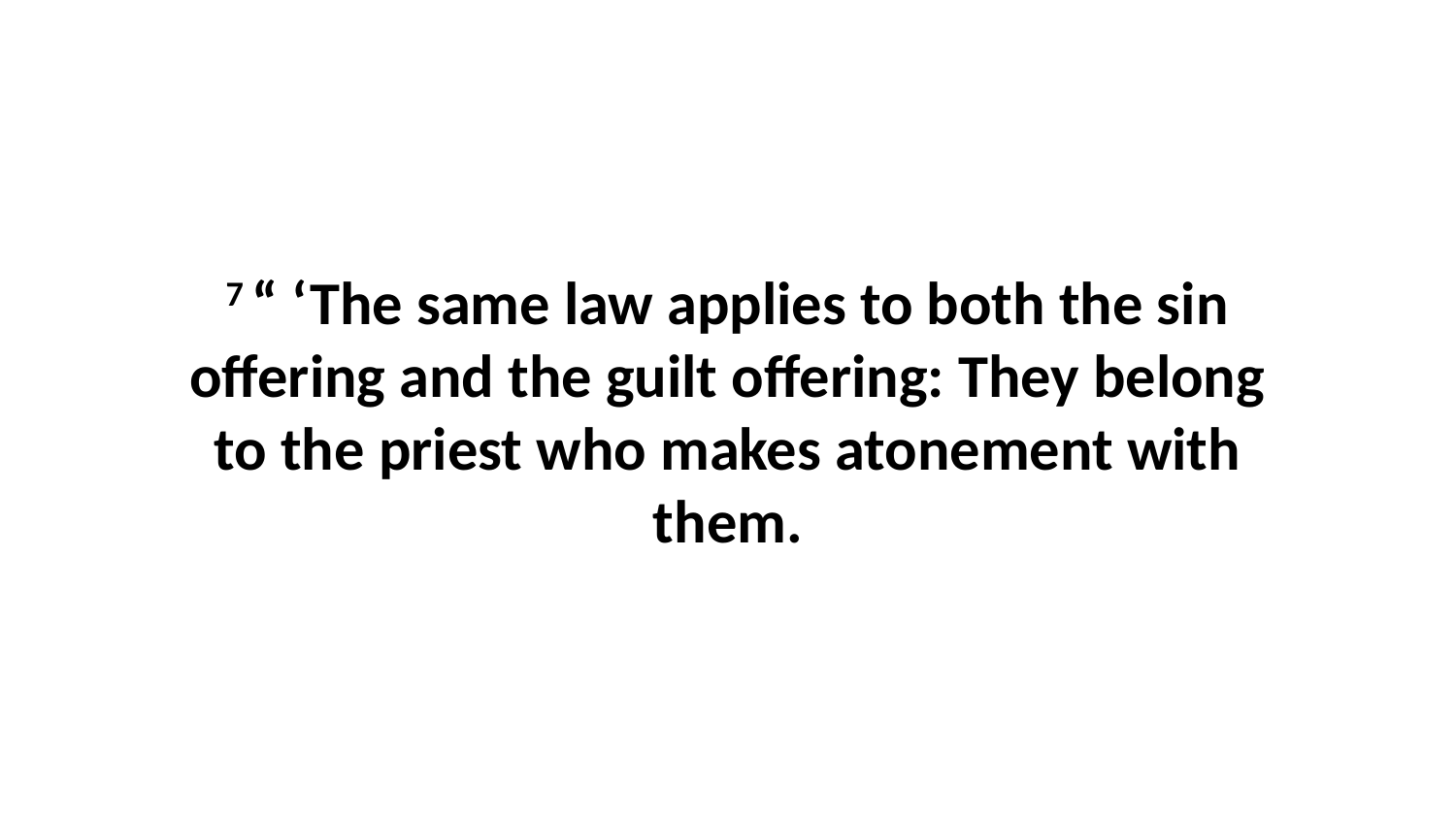

7 “ ‘The same law applies to both the sin offering and the guilt offering: They belong to the priest who makes atonement with them.